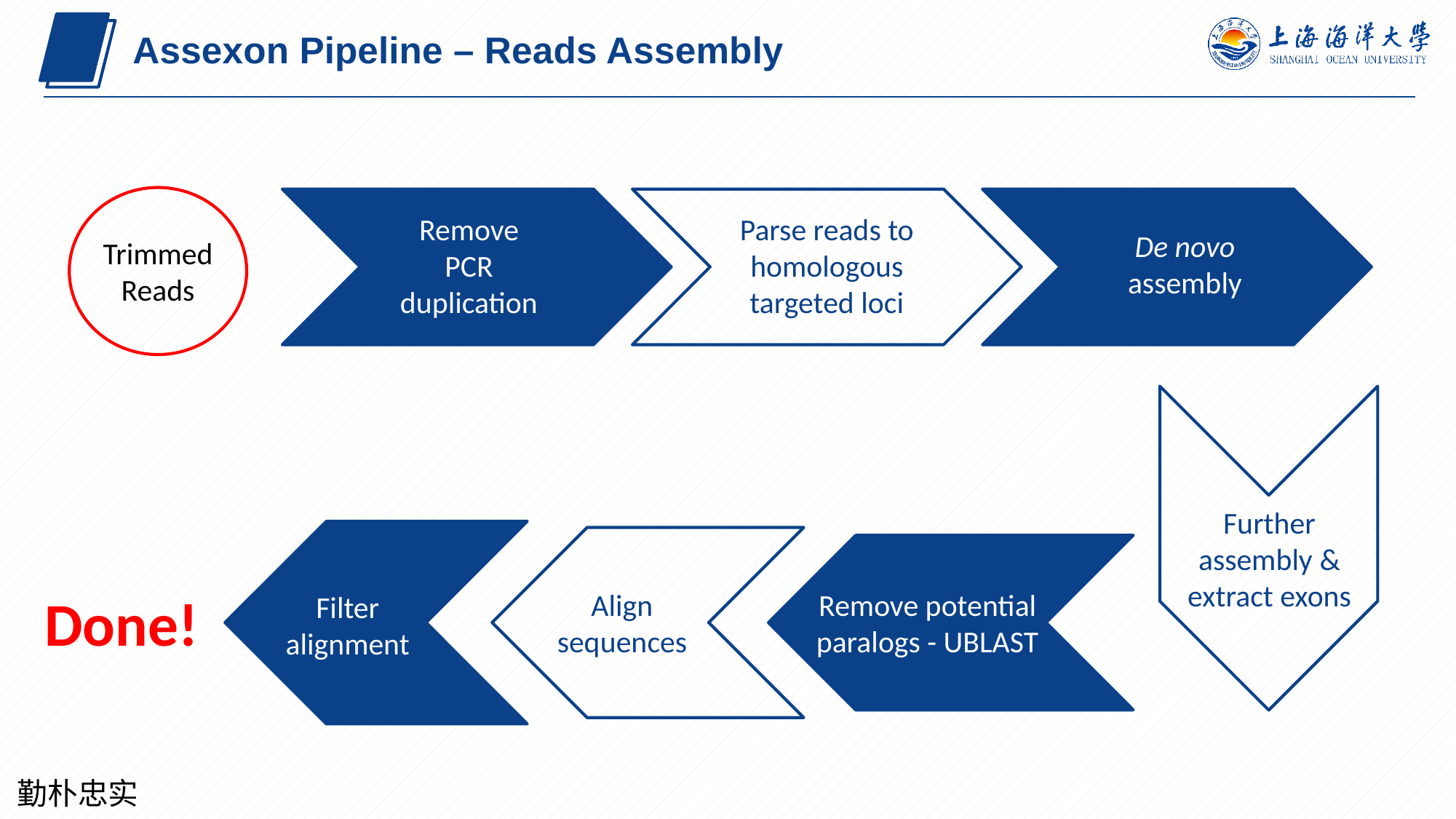

Assexon Pipeline – Reads Assembly

Parse reads to homologous targeted loci

Remove PCR duplication
Parse reads to homologous targeted loci
De novo assembly
Trimmed Reads
Remove PCR duplication

Further assembly & extract exons
Done!
Remove potential paralogs - UBLAST
Align sequences
Filter
alignment